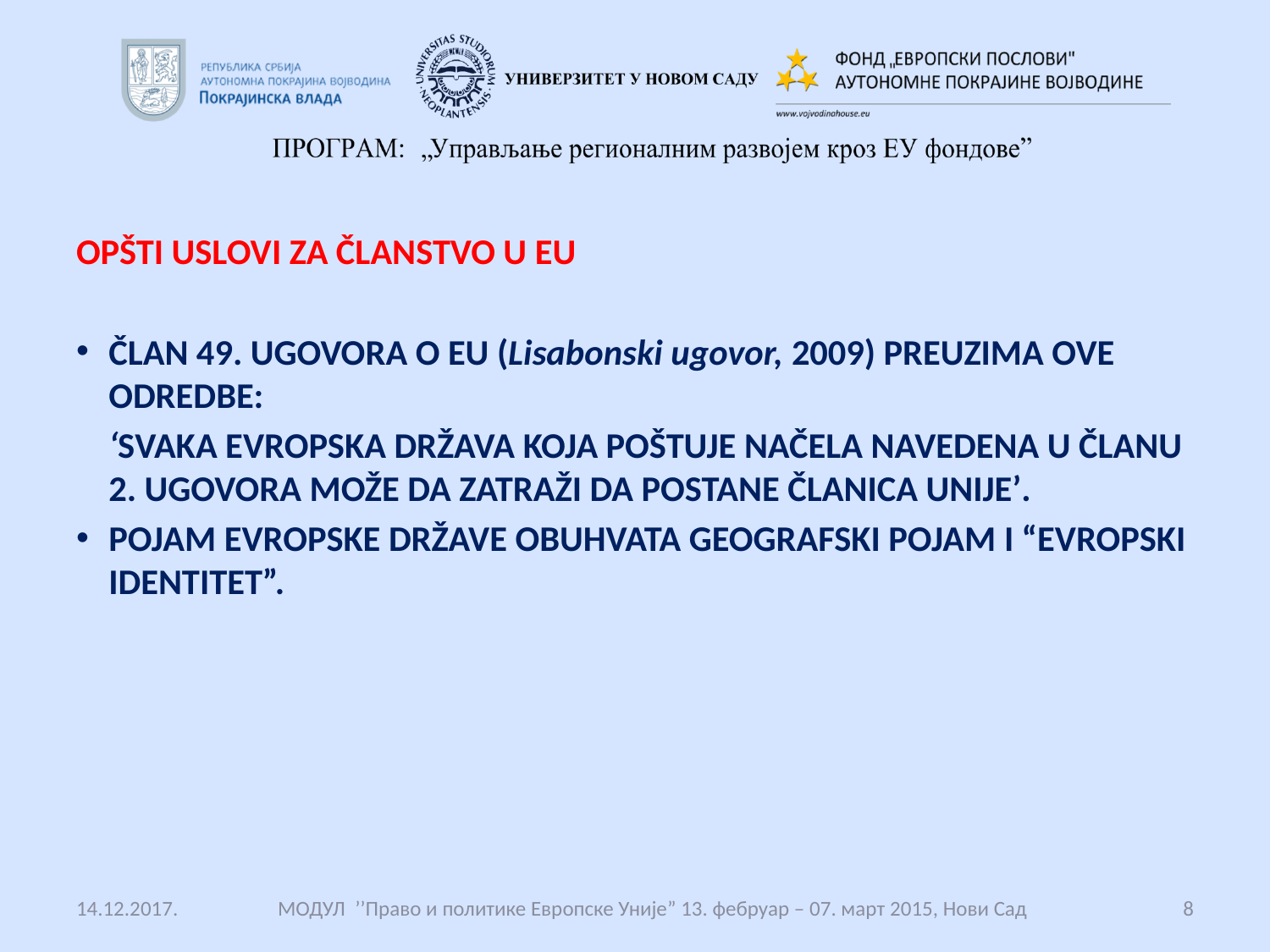

#
OPŠTI USLOVI ZA ČLANSTVO U EU

ČLAN 49. UGOVORA O EU (Lisabonski ugovor, 2009) PREUZIMA OVE ODREDBE:
	‘SVAKA EVROPSKA DRŽAVA KOJA POŠTUJE NAČELA NAVEDENA U ČLANU 2. UGOVORA MOŽE DA ZATRAŽI DA POSTANE ČLANICA UNIJE’.
POJAM EVROPSKE DRŽAVE OBUHVATA GEOGRAFSKI POJAM I “EVROPSKI IDENTITET”.

14.12.2017.
  МОДУЛ  ’’Право и политике Европске Уније” 13. фебруар – 07. март 2015, Нови Сад
8